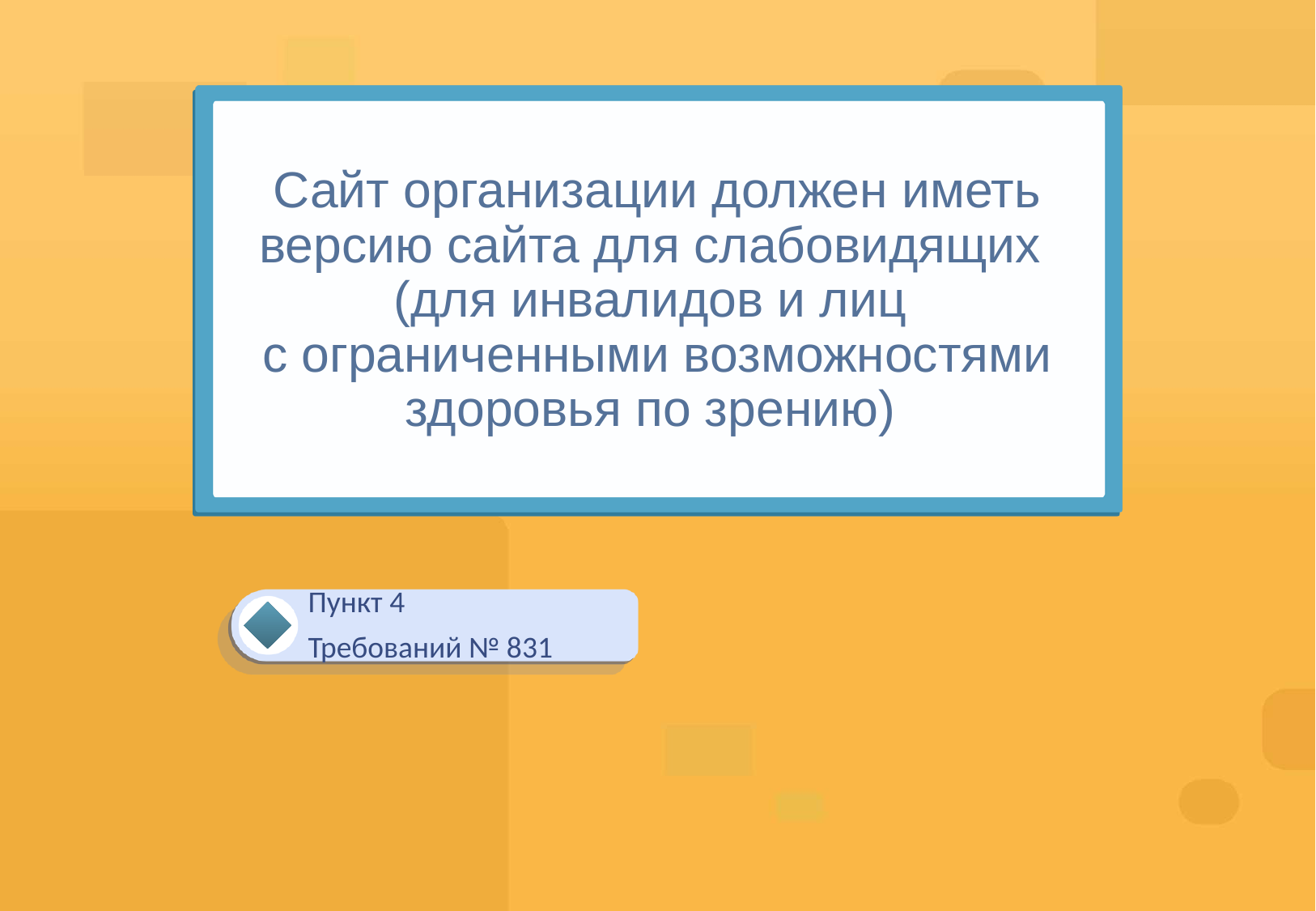

# Сайт организации должен иметь версию сайта для слабовидящих (для инвалидов и лиц с ограниченными возможностями здоровья по зрению)

Пункт 4
Требований № 831